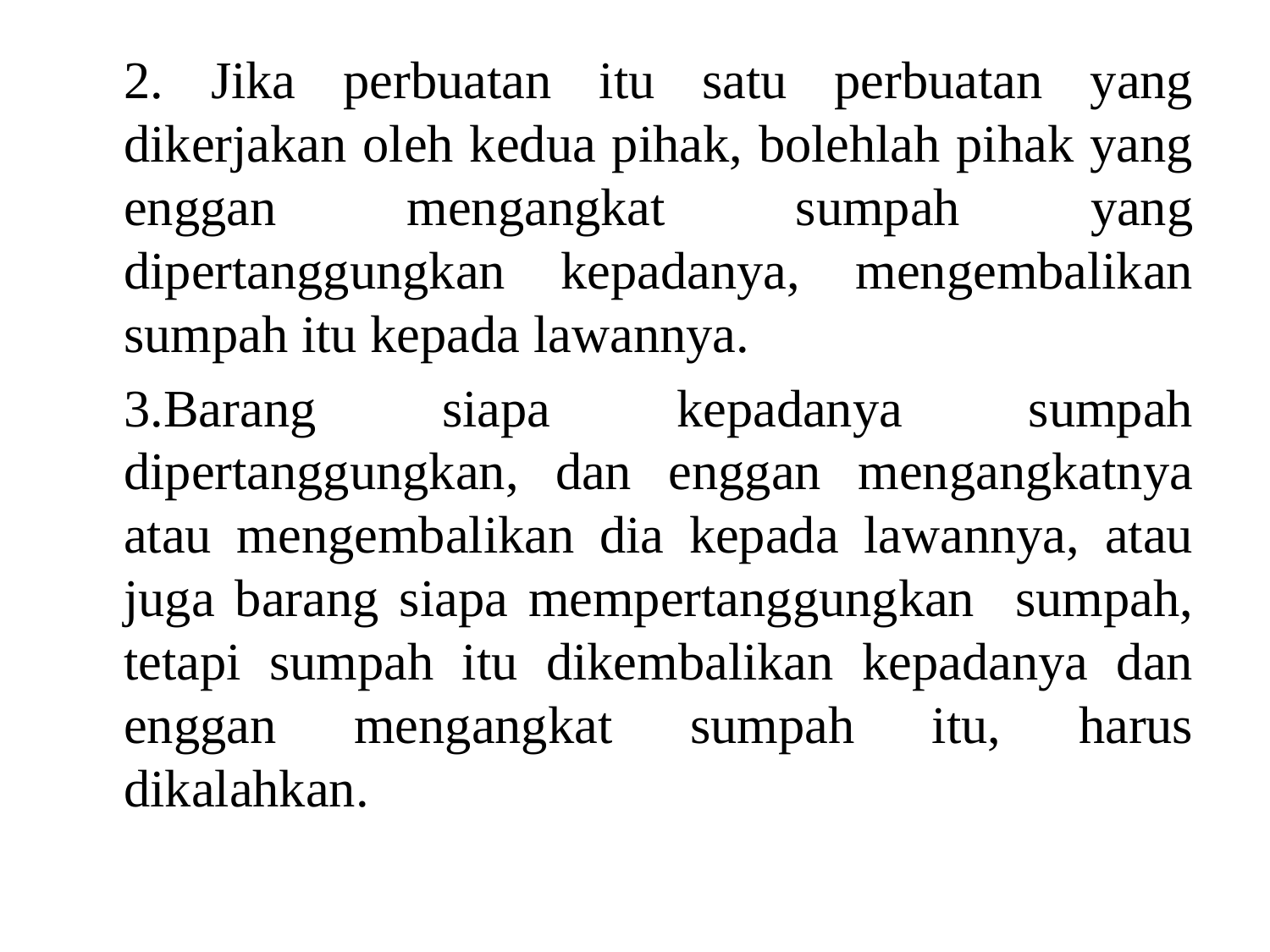

2. Jika perbuatan itu satu perbuatan yang dikerjakan oleh kedua pihak, bolehlah pihak yang enggan mengangkat sumpah yang dipertanggungkan kepadanya, mengembalikan sumpah itu kepada lawannya.
	3.Barang siapa kepadanya sumpah dipertanggungkan, dan enggan mengangkatnya atau mengembalikan dia kepada lawannya, atau juga barang siapa mempertanggungkan  sumpah, tetapi sumpah itu dikembalikan kepadanya dan enggan mengangkat sumpah itu, harus dikalahkan.